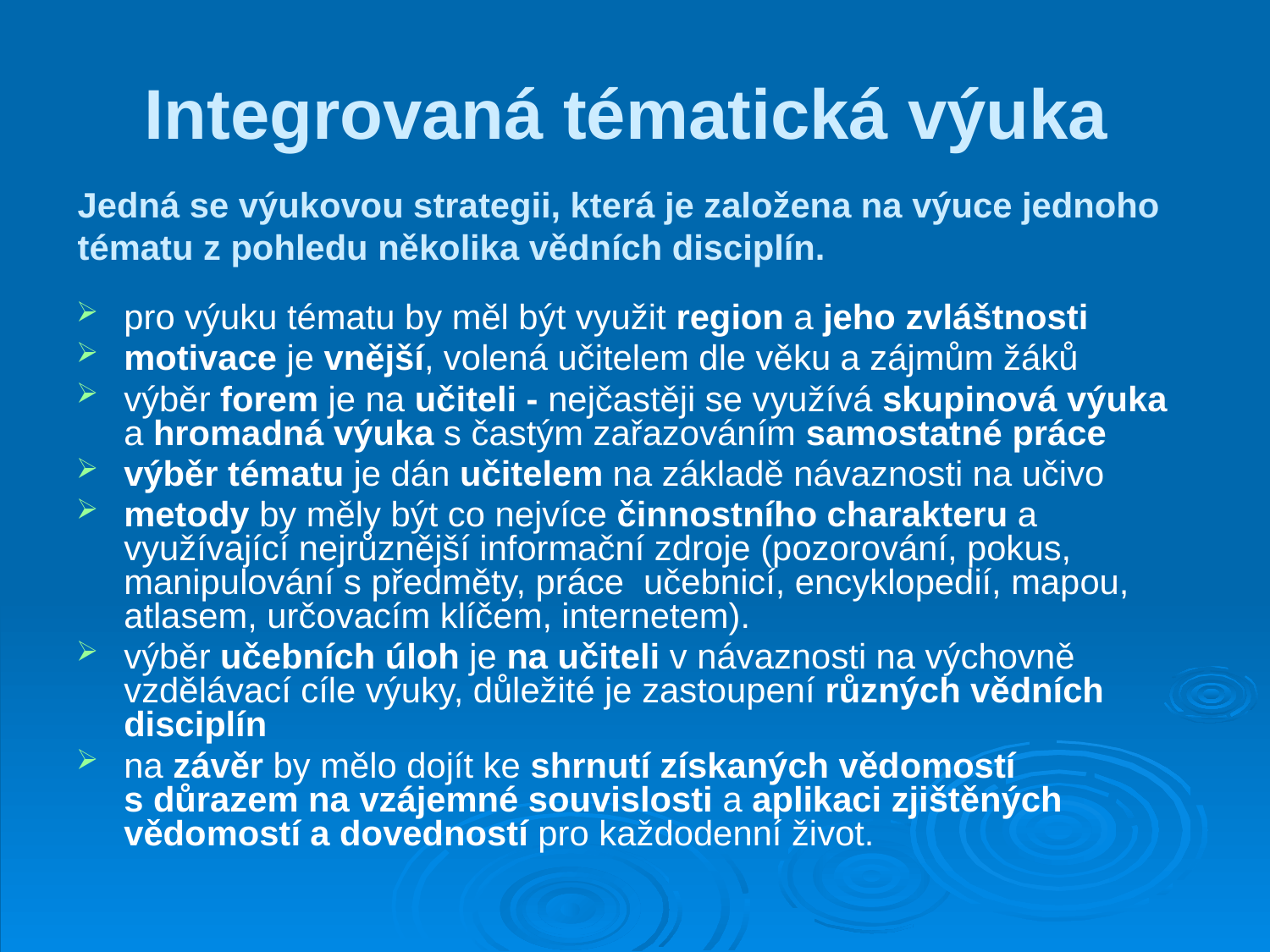

# Integrovaná tématická výuka
Jedná se výukovou strategii, která je založena na výuce jednoho tématu z pohledu několika vědních disciplín.
pro výuku tématu by měl být využit region a jeho zvláštnosti
motivace je vnější, volená učitelem dle věku a zájmům žáků
výběr forem je na učiteli - nejčastěji se využívá skupinová výuka a hromadná výuka s častým zařazováním samostatné práce
výběr tématu je dán učitelem na základě návaznosti na učivo
metody by měly být co nejvíce činnostního charakteru a využívající nejrůznější informační zdroje (pozorování, pokus, manipulování s předměty, práce  učebnicí, encyklopedií, mapou, atlasem, určovacím klíčem, internetem).
výběr učebních úloh je na učiteli v návaznosti na výchovně vzdělávací cíle výuky, důležité je zastoupení různých vědních disciplín
na závěr by mělo dojít ke shrnutí získaných vědomostí s důrazem na vzájemné souvislosti a aplikaci zjištěných vědomostí a dovedností pro každodenní život.